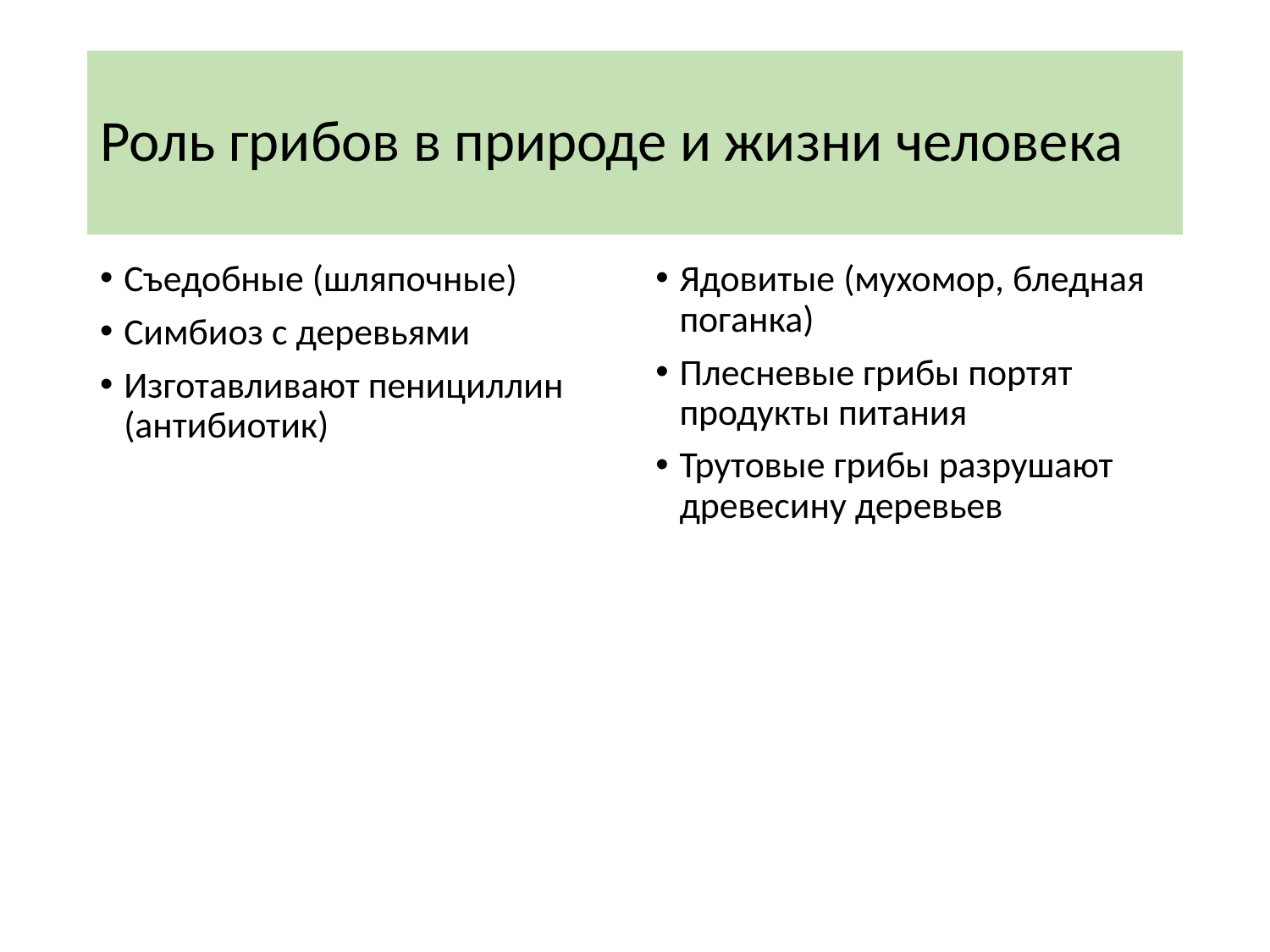

# Роль грибов в природе и жизни человека
Съедобные (шляпочные)
Симбиоз с деревьями
Изготавливают пенициллин (антибиотик)

Ядовитые (мухомор, бледная поганка)
Плесневые грибы портят продукты питания
Трутовые грибы разрушают древесину деревьев